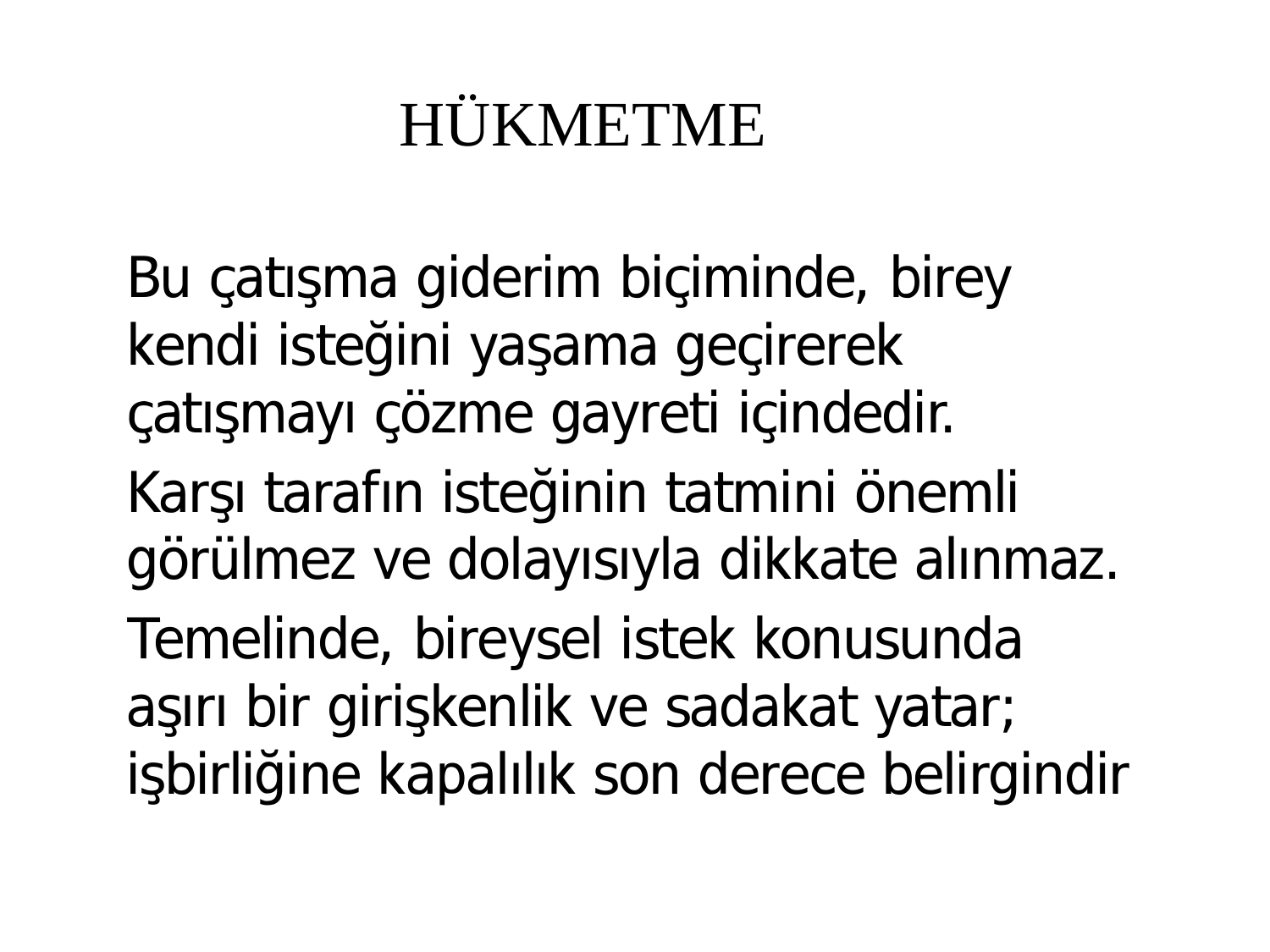

HÜKMETME

Bu çatışma giderim biçiminde, birey kendi isteğini yaşama geçirerek çatışmayı çözme gayreti içindedir.
Karşı tarafın isteğinin tatmini önemli görülmez ve dolayısıyla dikkate alınmaz.
Temelinde, bireysel istek konusunda aşırı bir girişkenlik ve sadakat yatar; işbirliğine kapalılık son derece belirgindir